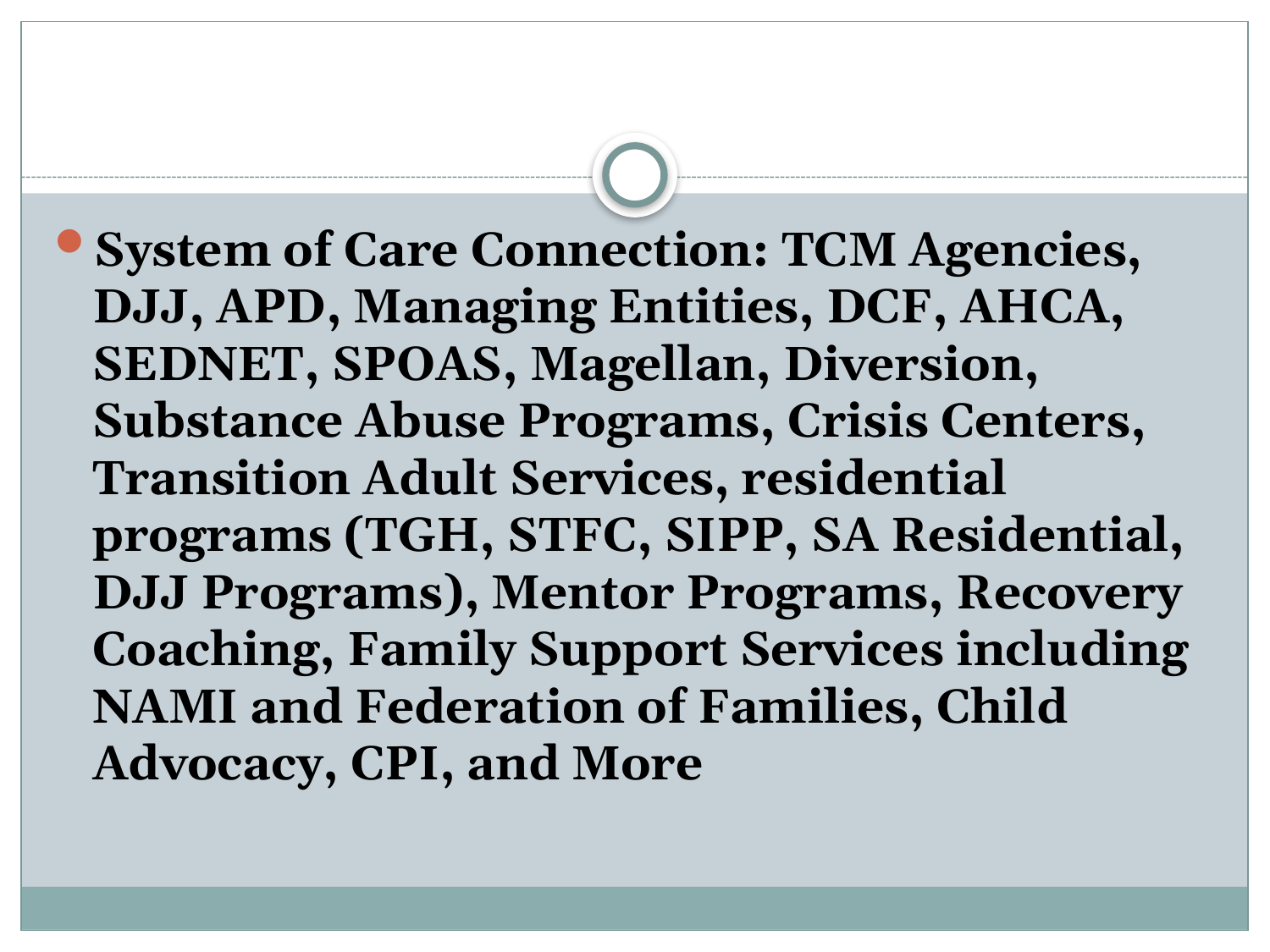

#
System of Care Connection: TCM Agencies, DJJ, APD, Managing Entities, DCF, AHCA, SEDNET, SPOAS, Magellan, Diversion, Substance Abuse Programs, Crisis Centers, Transition Adult Services, residential programs (TGH, STFC, SIPP, SA Residential, DJJ Programs), Mentor Programs, Recovery Coaching, Family Support Services including NAMI and Federation of Families, Child Advocacy, CPI, and More